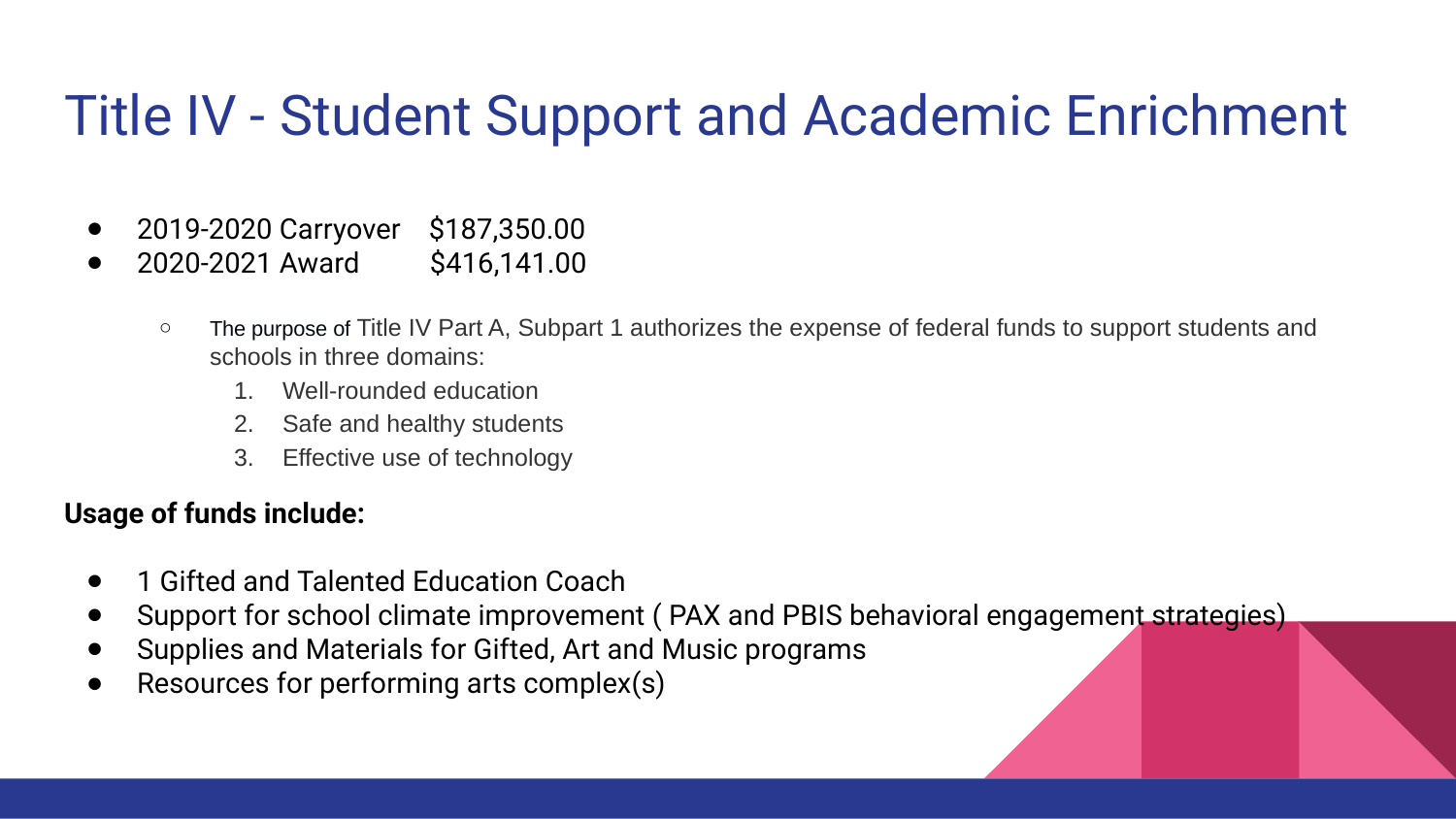

# Title IV - Student Support and Academic Enrichment
2019-2020 Carryover    $187,350.00
2020-2021 Award          $416,141.00

The purpose of Title IV Part A, Subpart 1 authorizes the expense of federal funds to support students and schools in three domains:
Well-rounded education
Safe and healthy students
Effective use of technology
Usage of funds include:

1 Gifted and Talented Education Coach
Support for school climate improvement ( PAX and PBIS behavioral engagement strategies)
Supplies and Materials for Gifted, Art and Music programs
Resources for performing arts complex(s)